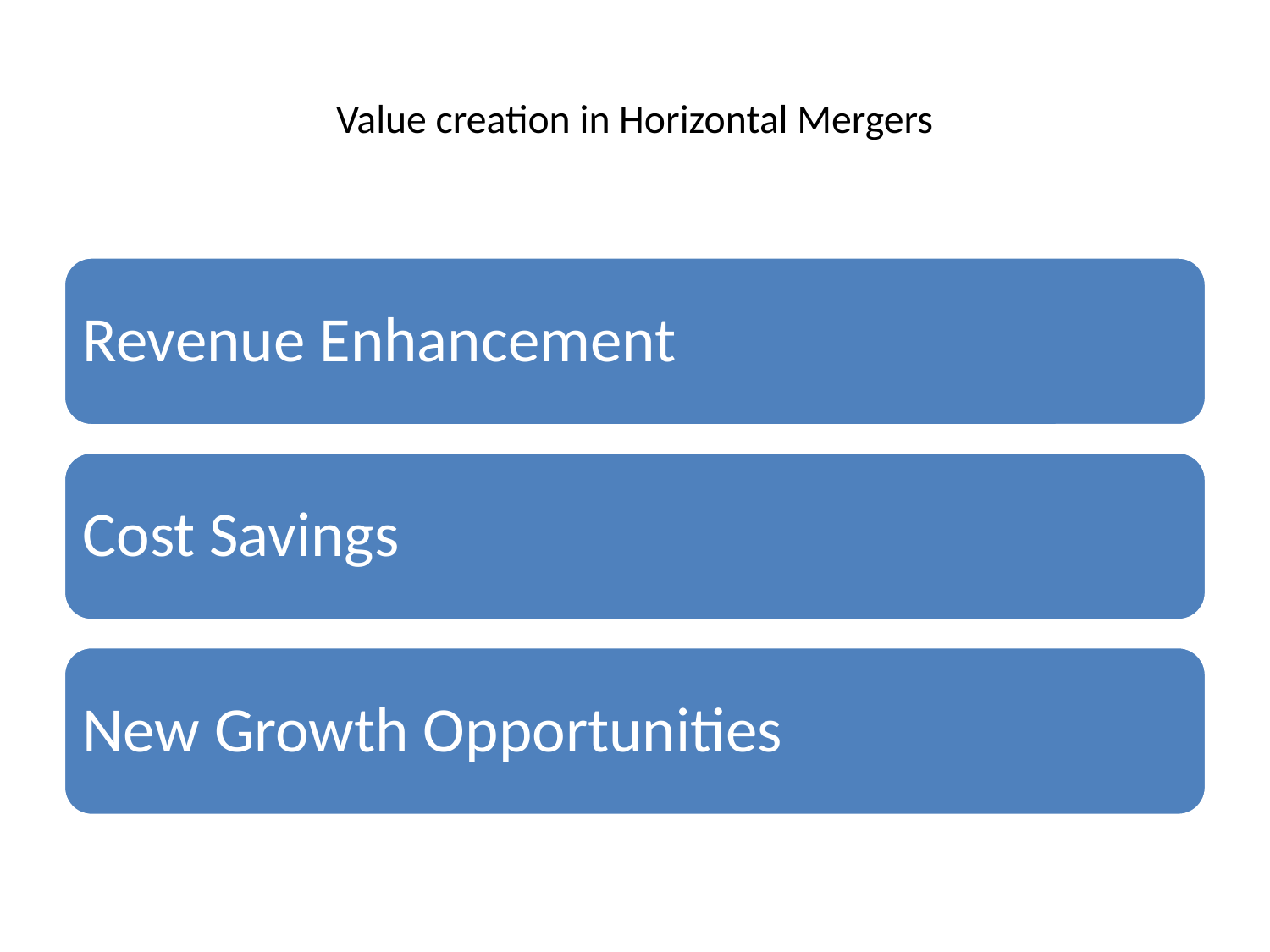

# Value creation in Horizontal Mergers

Revenue Enhancement

Cost Savings

New Growth Opportunities